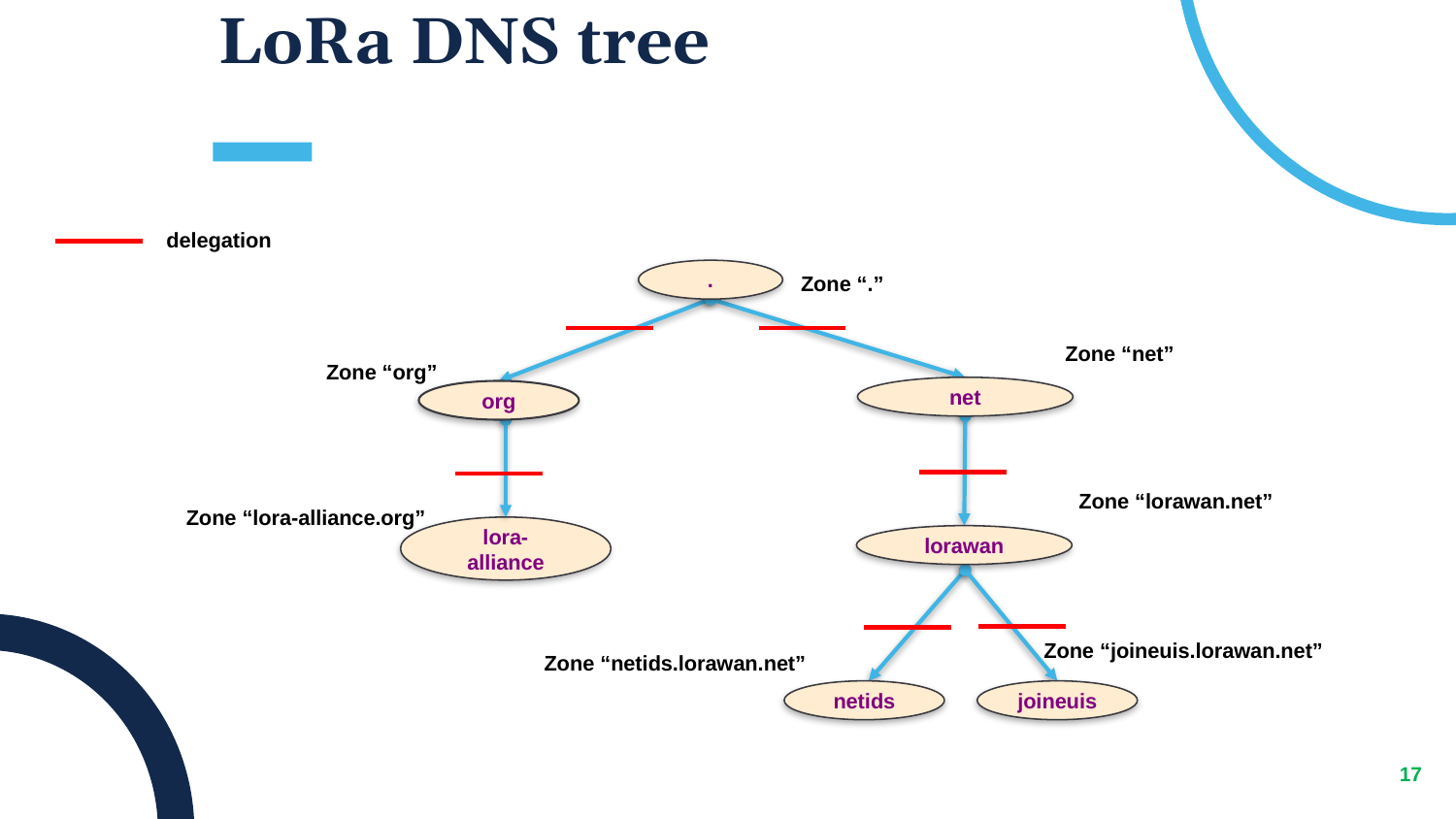

# LoRa DNS tree
delegation
.
Zone “.”
Zone “net”
Zone “org”
net
org
Zone “lorawan.net”
Zone “lora-alliance.org”
lora-alliance
lorawan
Zone “joineuis.lorawan.net”
Zone “netids.lorawan.net”
netids
joineuis
17